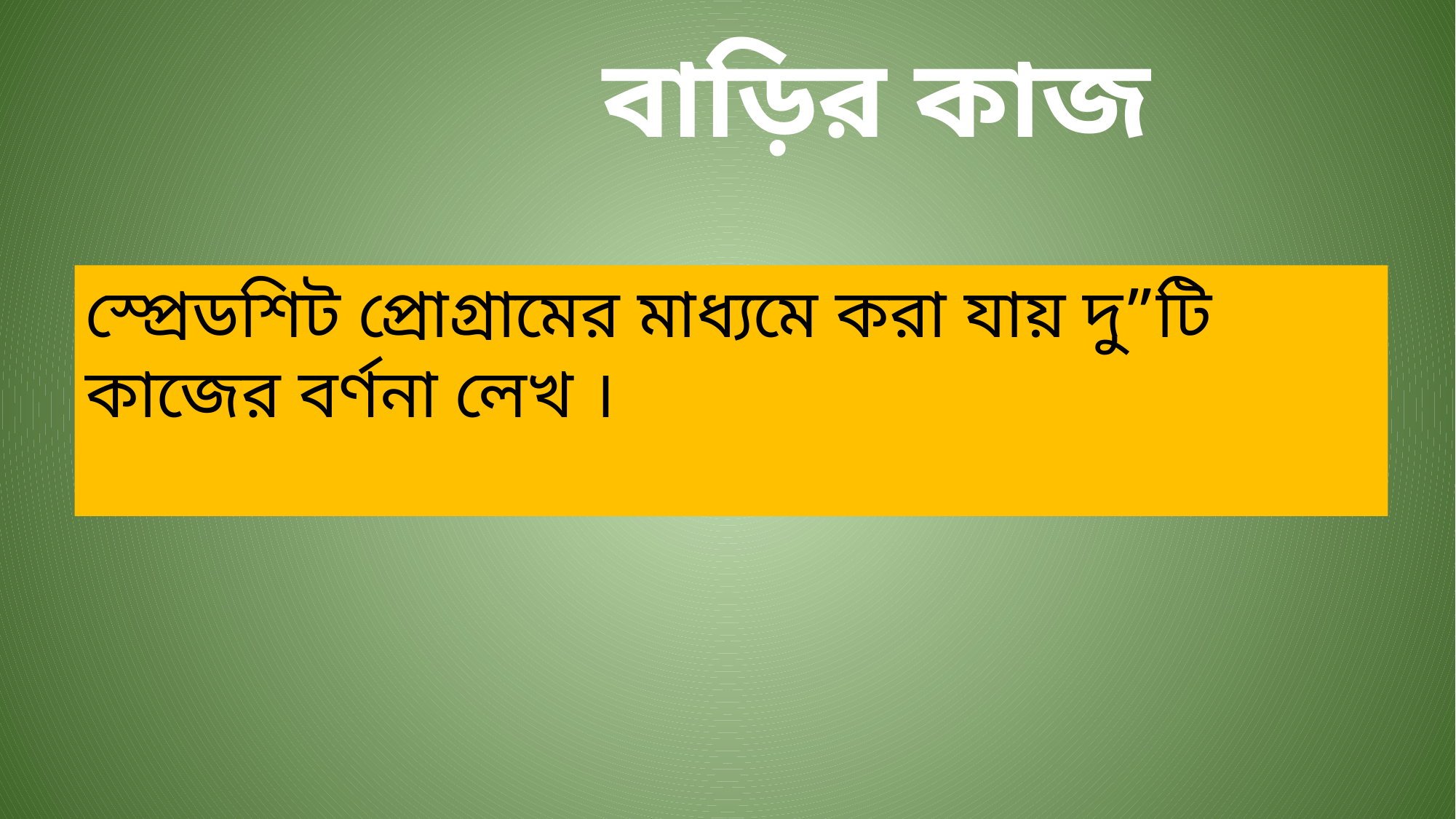

বাড়ির কাজ
স্প্রেডশিট প্রোগ্রামের মাধ্যমে করা যায় দু”টি কাজের বর্ণনা লেখ ।